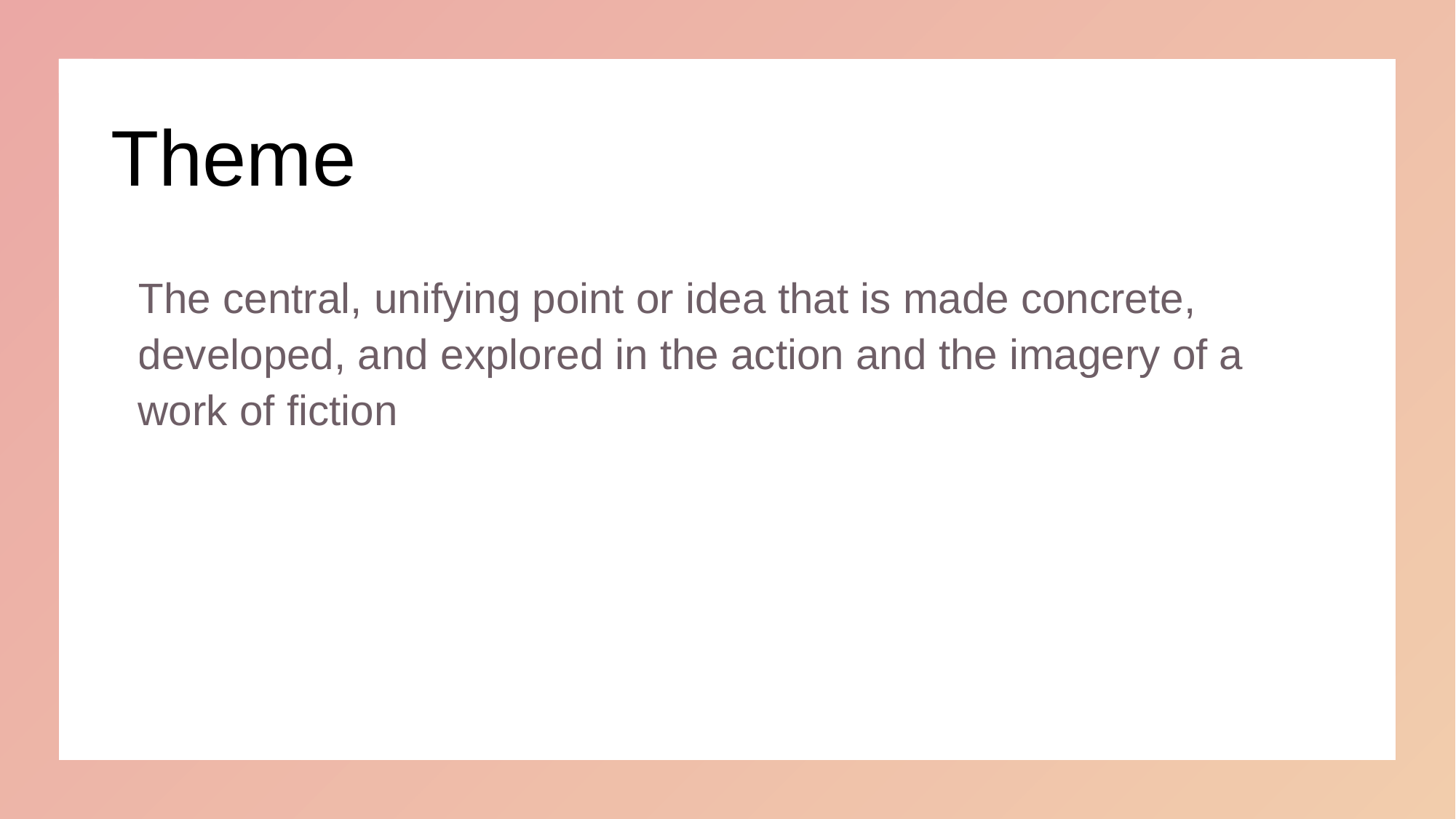

# Theme
The central, unifying point or idea that is made concrete, developed, and explored in the action and the imagery of a work of fiction